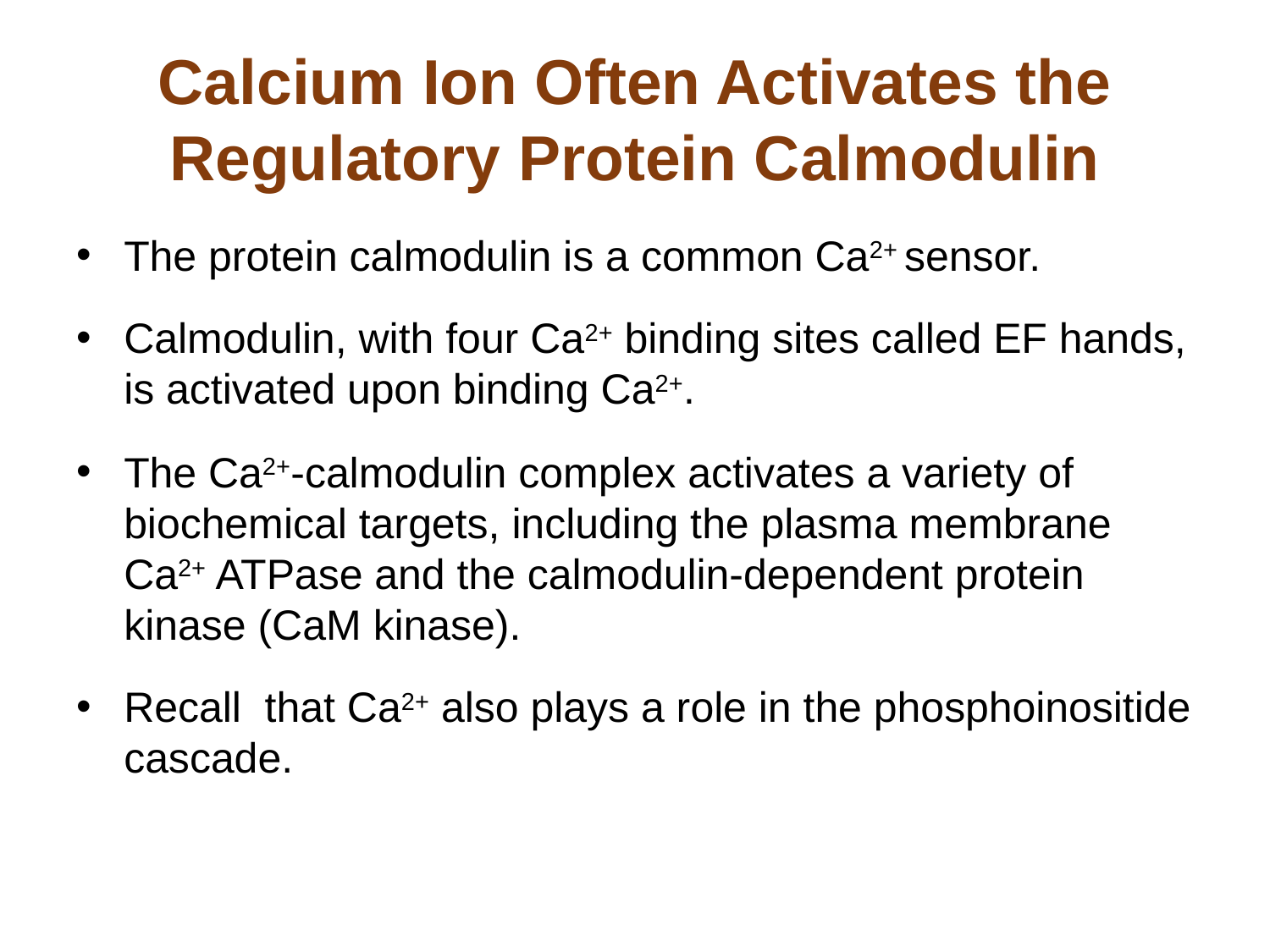

# Calcium Ion Often Activates the Regulatory Protein Calmodulin
The protein calmodulin is a common Ca2+ sensor.
Calmodulin, with four Ca2+ binding sites called EF hands, is activated upon binding Ca2+.
The Ca2+-calmodulin complex activates a variety of biochemical targets, including the plasma membrane  Ca2+ ATPase and the calmodulin-dependent protein kinase (CaM kinase).
Recall  that Ca2+ also plays a role in the phosphoinositide cascade.